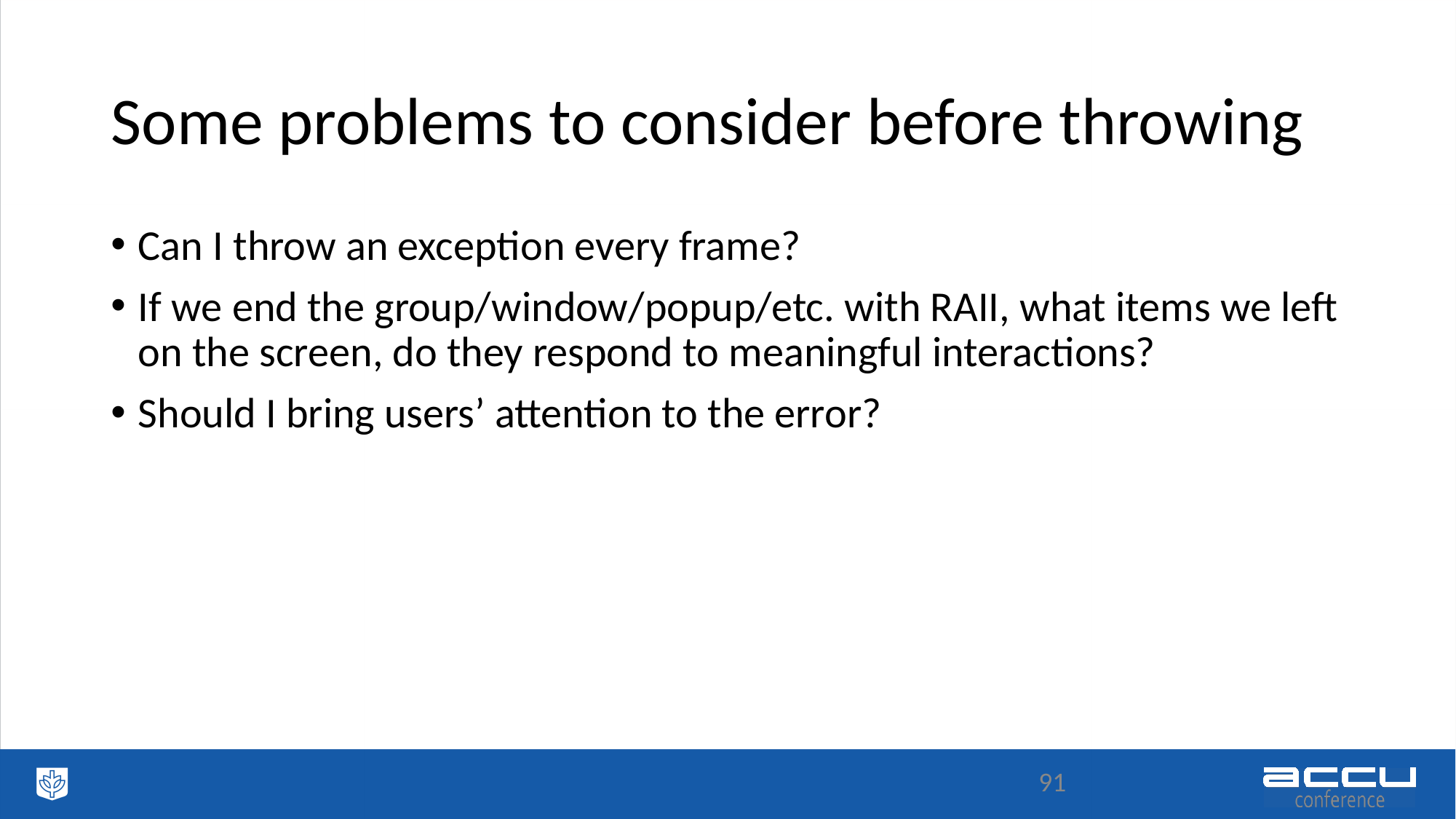

# Some problems to consider before throwing
Can I throw an exception every frame?
If we end the group/window/popup/etc. with RAII, what items we left on the screen, do they respond to meaningful interactions?
Should I bring users’ attention to the error?
91